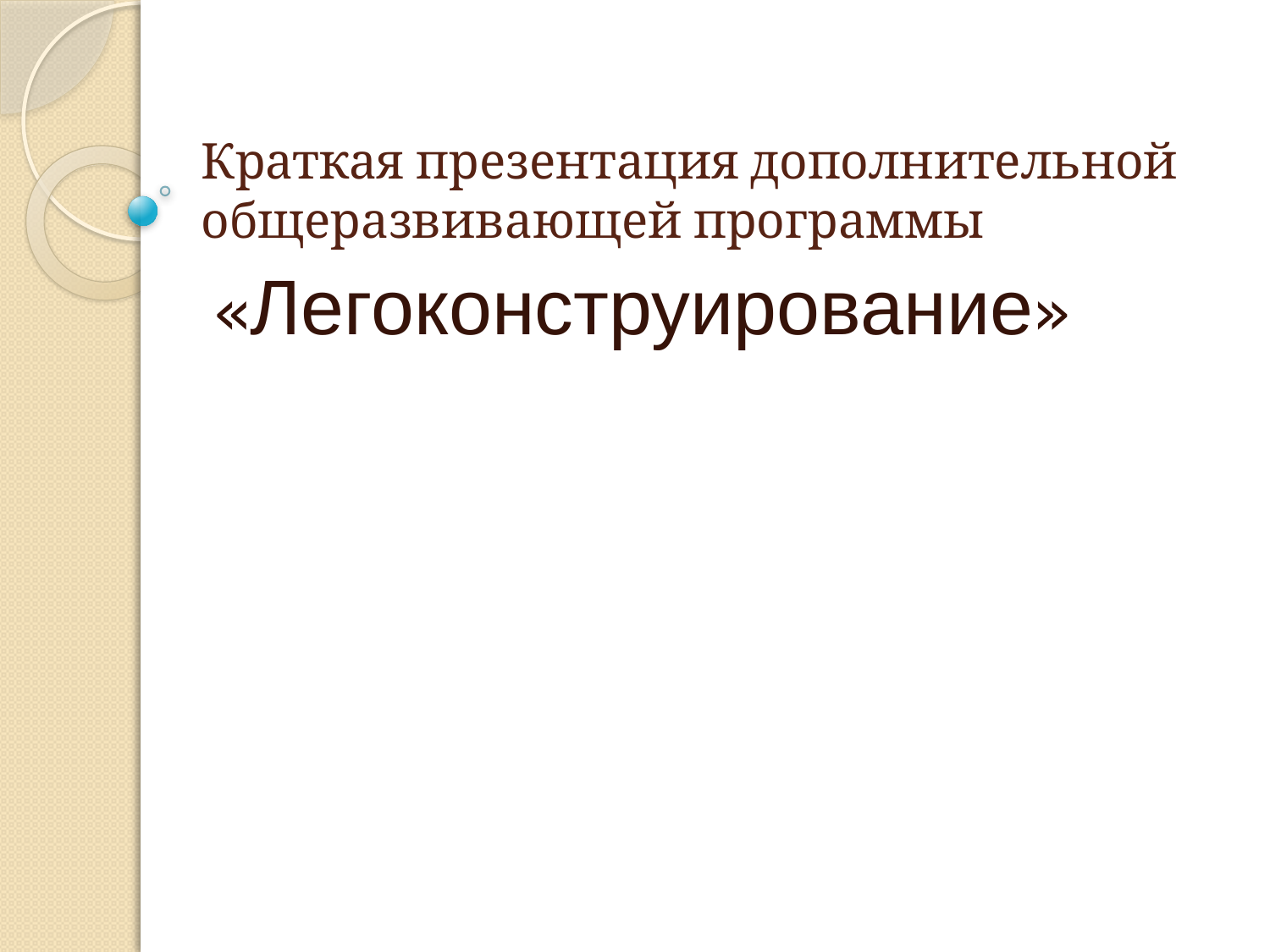

# Краткая презентация дополнительной общеразвивающей программы
«Легоконструирование»